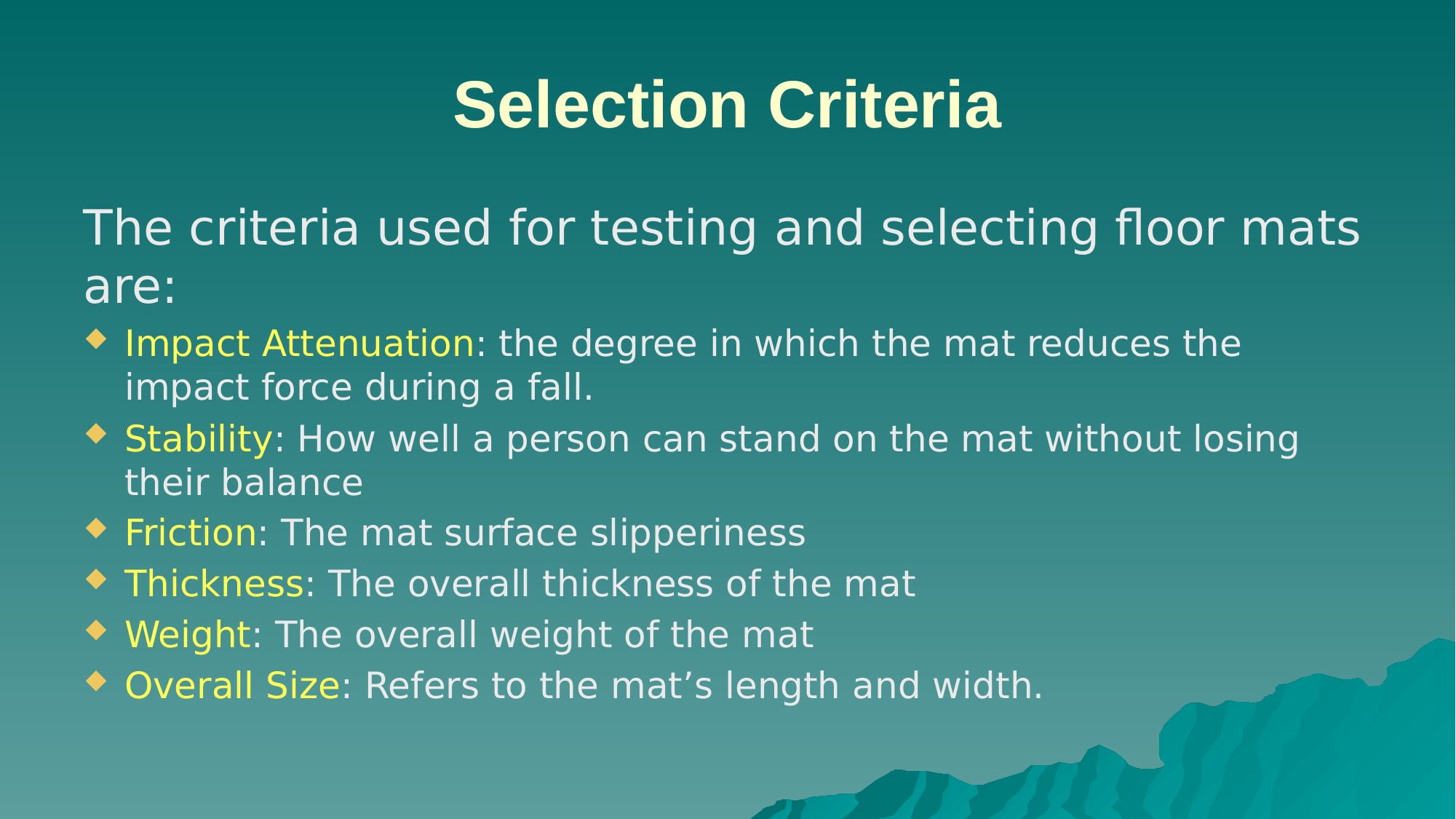

# Selection Criteria
The criteria used for testing and selecting floor mats are:
Impact Attenuation: the degree in which the mat reduces the impact force during a fall.
Stability: How well a person can stand on the mat without losing their balance
Friction: The mat surface slipperiness
Thickness: The overall thickness of the mat
Weight: The overall weight of the mat
Overall Size: Refers to the mat’s length and width.